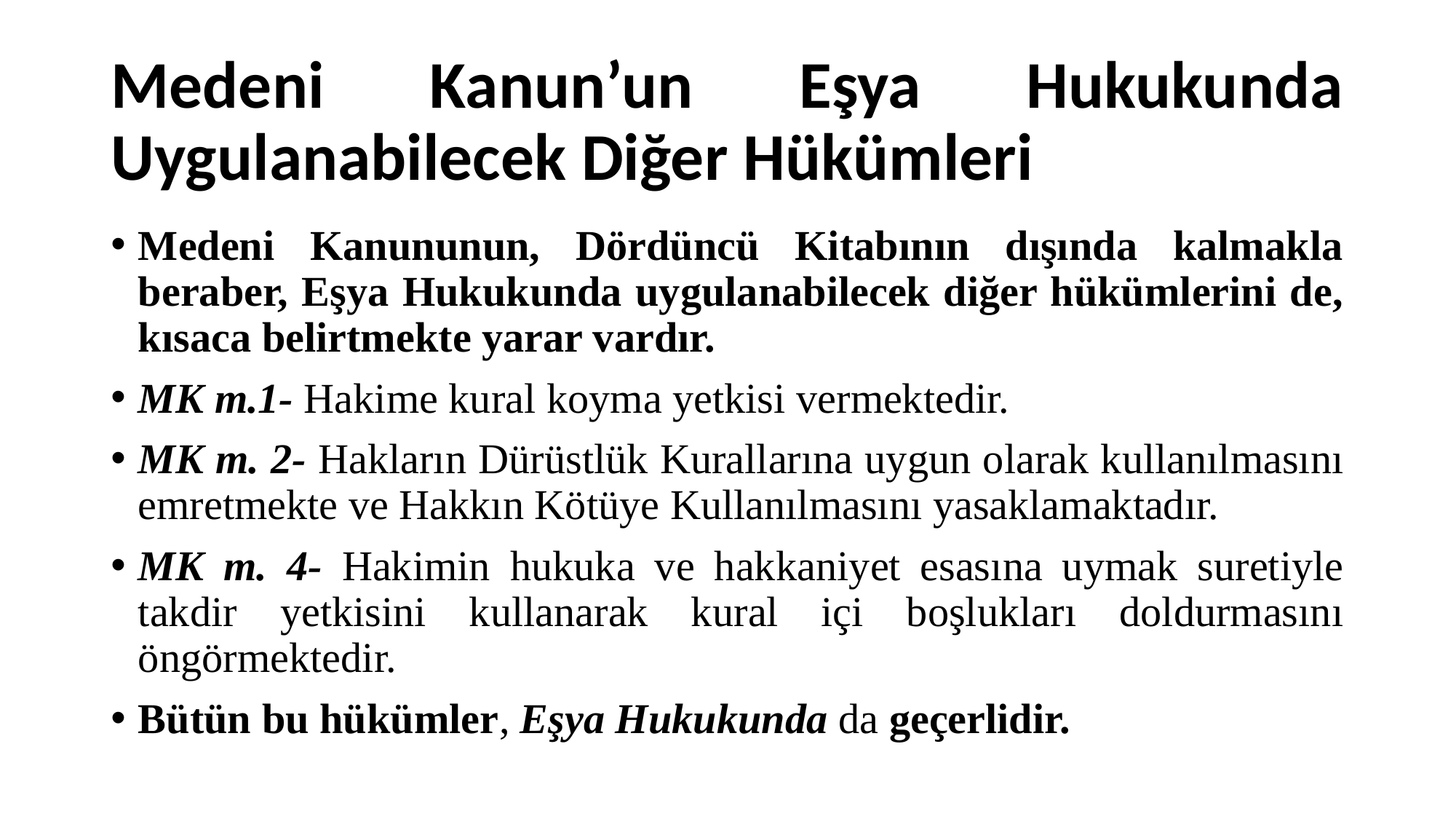

# Medeni Kanun’un Eşya Hukukunda Uygulanabilecek Diğer Hükümleri
Medeni Kanununun, Dördüncü Kitabının dışında kalmakla beraber, Eşya Hukukunda uygulanabilecek diğer hükümlerini de, kısaca belirtmekte yarar vardır.
MK m.1- Hakime kural koyma yetkisi vermektedir.
MK m. 2- Hakların Dürüstlük Kurallarına uygun olarak kullanılmasını emretmekte ve Hakkın Kötüye Kullanılmasını yasaklamaktadır.
MK m. 4- Hakimin hukuka ve hakkaniyet esasına uymak suretiyle takdir yetkisini kullanarak kural içi boşlukları doldurmasını öngörmektedir.
Bütün bu hükümler, Eşya Hukukunda da geçerlidir.